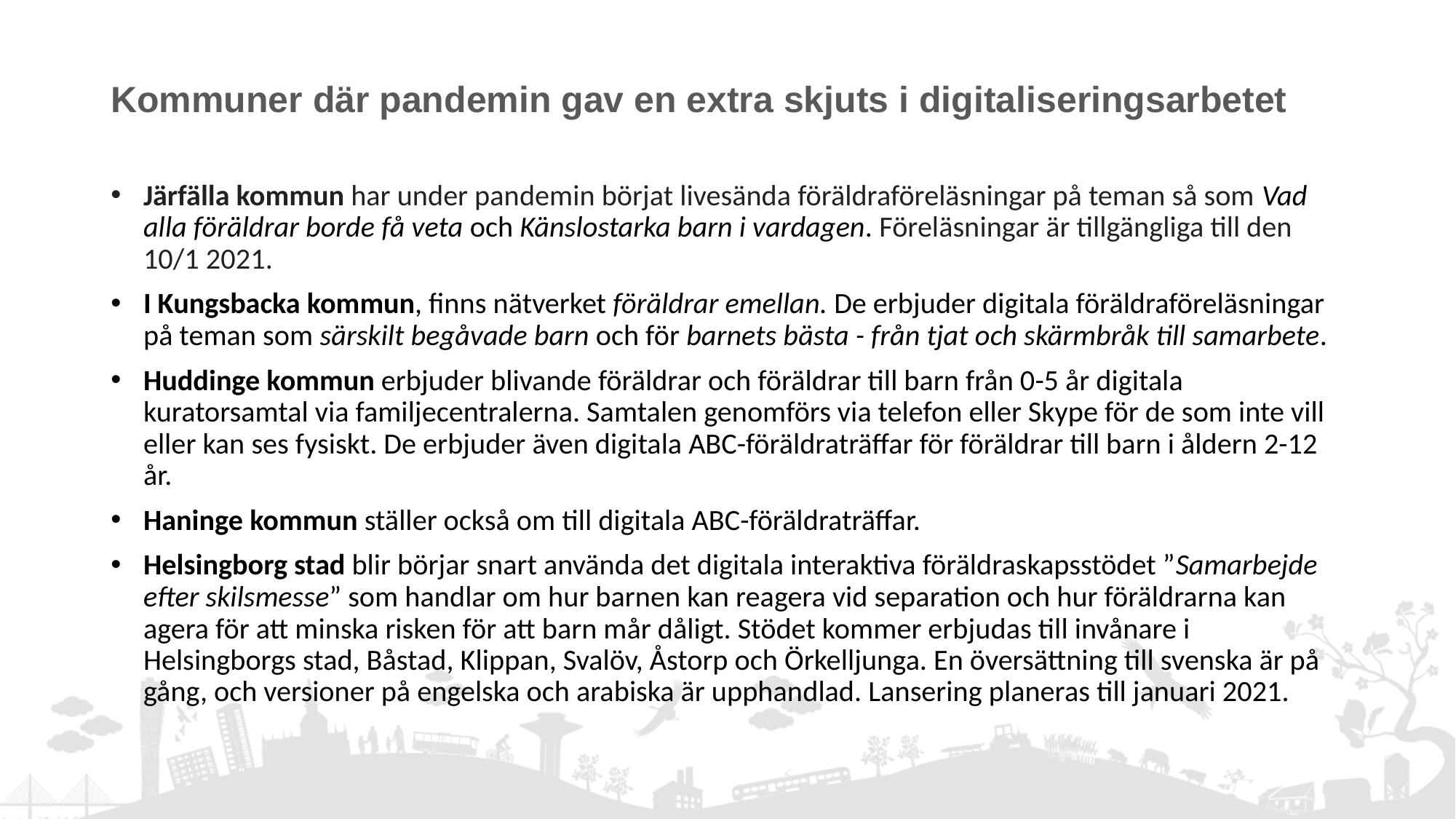

# Kommuner där pandemin gav en extra skjuts i digitaliseringsarbetet
Järfälla kommun har under pandemin börjat livesända föräldraföreläsningar på teman så som Vad alla föräldrar borde få veta och Känslostarka barn i vardagen. Föreläsningar är tillgängliga till den 10/1 2021.
I Kungsbacka kommun, finns nätverket föräldrar emellan. De erbjuder digitala föräldraföreläsningar på teman som särskilt begåvade barn och för barnets bästa - från tjat och skärmbråk till samarbete.
Huddinge kommun erbjuder blivande föräldrar och föräldrar till barn från 0-5 år digitala kuratorsamtal via familjecentralerna. Samtalen genomförs via telefon eller Skype för de som inte vill eller kan ses fysiskt. De erbjuder även digitala ABC-föräldraträffar för föräldrar till barn i åldern 2-12 år.
Haninge kommun ställer också om till digitala ABC-föräldraträffar.
Helsingborg stad blir börjar snart använda det digitala interaktiva föräldraskapsstödet ”Samarbejde efter skilsmesse” som handlar om hur barnen kan reagera vid separation och hur föräldrarna kan agera för att minska risken för att barn mår dåligt. Stödet kommer erbjudas till invånare i Helsingborgs stad, Båstad, Klippan, Svalöv, Åstorp och Örkelljunga. En översättning till svenska är på gång, och versioner på engelska och arabiska är upphandlad. Lansering planeras till januari 2021.